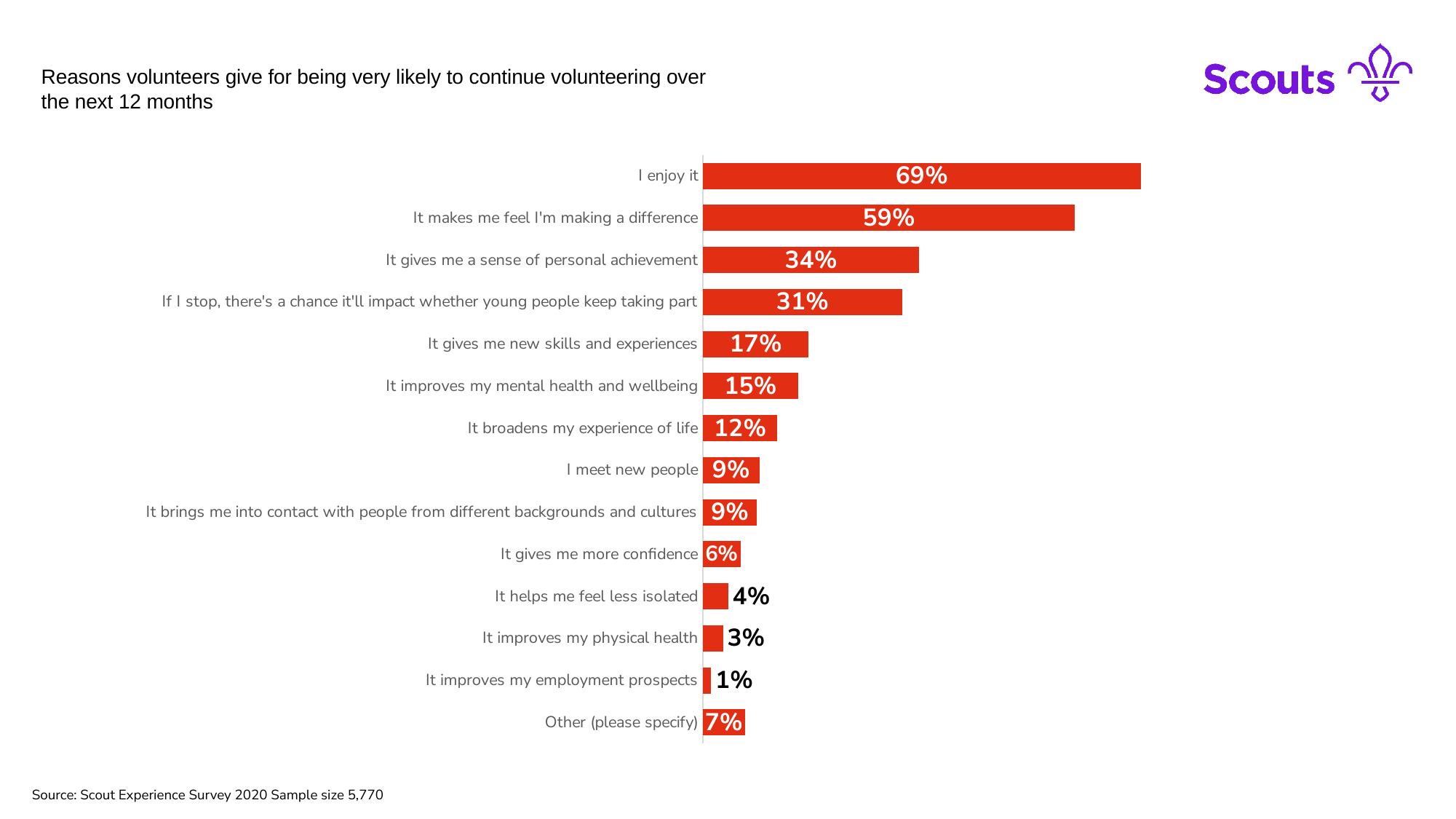

Reasons volunteers give for being very likely to continue volunteering over the next 12 months

### Chart

| Category |  |
|---|---|
| Other (please specify) | 0.066 |
| It improves my employment prospects | 0.013 |
| It improves my physical health | 0.032 |
| It helps me feel less isolated | 0.04 |
| It gives me more confidence | 0.06 |
| It brings me into contact with people from different backgrounds and cultures | 0.085 |
| I meet new people | 0.089 |
| It broadens my experience of life | 0.117 |
| It improves my mental health and wellbeing | 0.15 |
| It gives me new skills and experiences | 0.166 |
| If I stop, there's a chance it'll impact whether young people keep taking part | 0.313 |
| It gives me a sense of personal achievement | 0.34 |
| It makes me feel I'm making a difference | 0.585 |
| I enjoy it | 0.688 |
Source: Scout Experience Survey 2020 Sample size 5,770